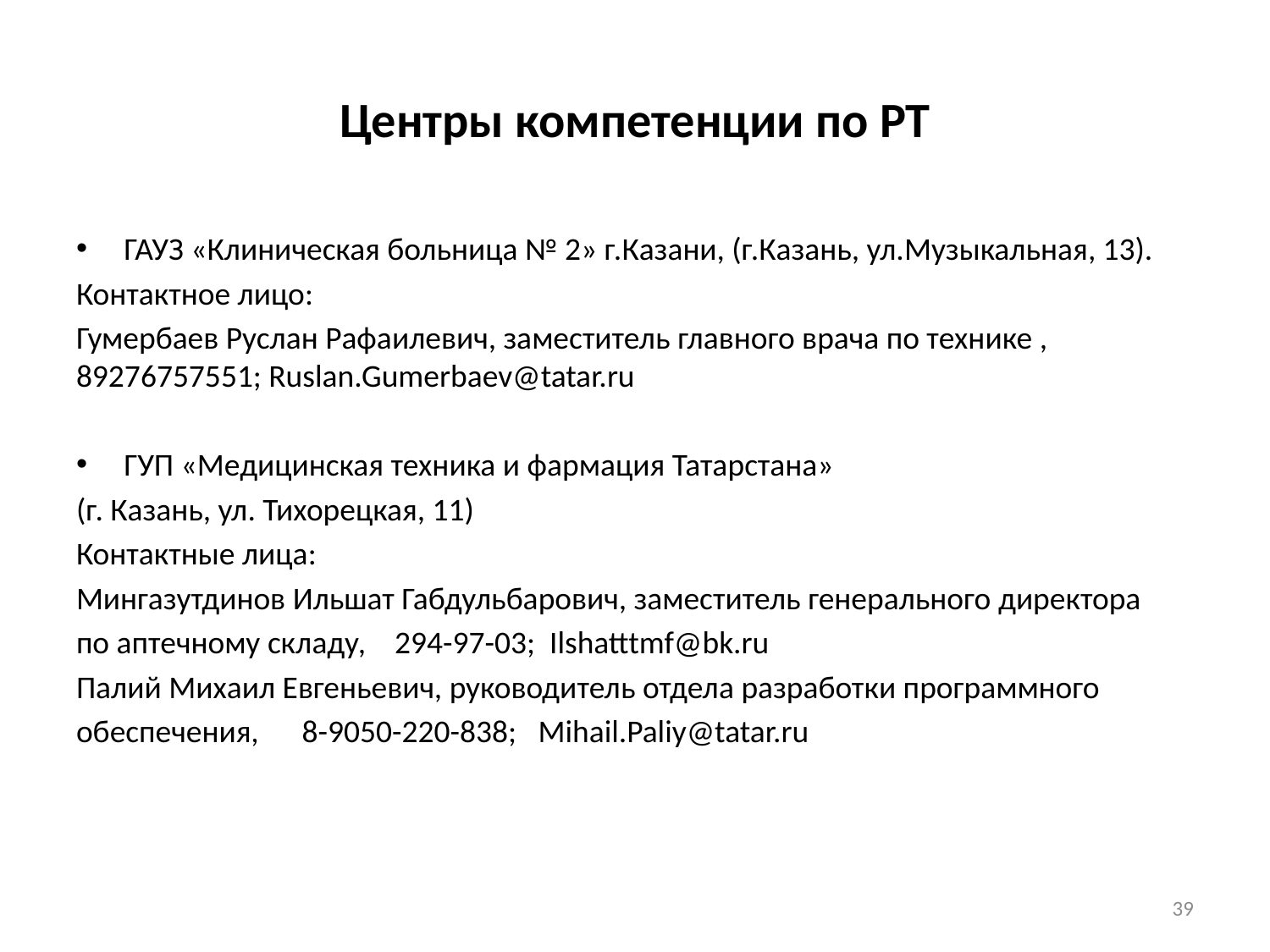

# Центры компетенции по РТ
ГАУЗ «Клиническая больница № 2» г.Казани, (г.Казань, ул.Музыкальная, 13).
Контактное лицо:
Гумербаев Руслан Рафаилевич, заместитель главного врача по технике , 89276757551; Ruslan.Gumerbaev@tatar.ru

ГУП «Медицинская техника и фармация Татарстана»
(г. Казань, ул. Тихорецкая, 11)
Контактные лица:
Мингазутдинов Ильшат Габдульбарович, заместитель генерального директора
по аптечному складу,    294-97-03;  Ilshatttmf@bk.ru
Палий Михаил Евгеньевич, руководитель отдела разработки программного
обеспечения,      8-9050-220-838;   Mihail.Paliy@tatar.ru
39